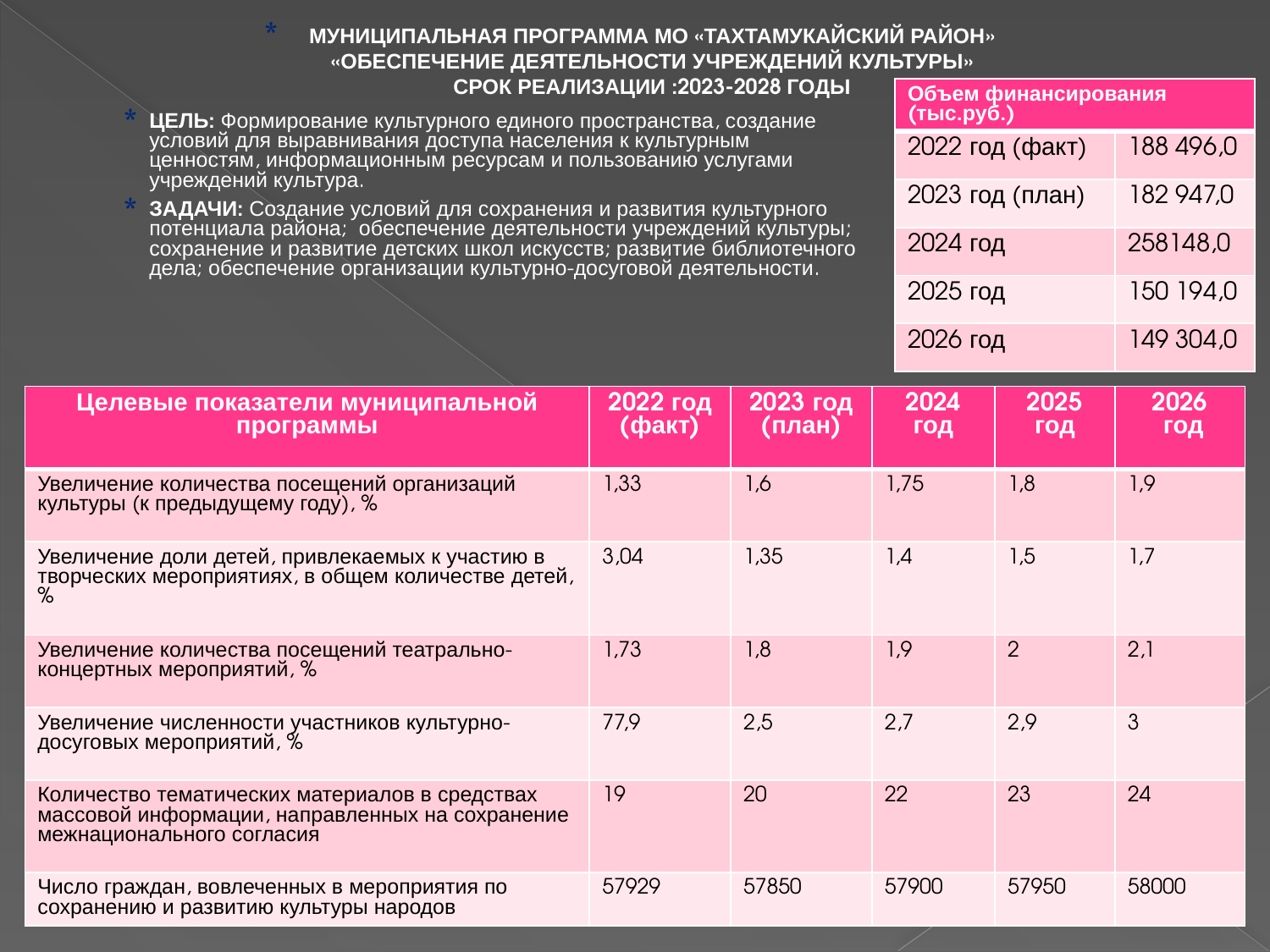

МУНИЦИПАЛЬНАЯ ПРОГРАММА МО «ТАХТАМУКАЙСКИЙ РАЙОН»
«ОБЕСПЕЧЕНИЕ ДЕЯТЕЛЬНОСТИ УЧРЕЖДЕНИЙ КУЛЬТУРЫ»
СРОК РЕАЛИЗАЦИИ :2023-2028 ГОДЫ
| Объем финансирования (тыс.руб.) |  |
| --- | --- |
| 2022 год (факт) | 188 496,0 |
| 2023 год (план) | 182 947,0 |
| 2024 год | 258148,0 |
| 2025 год | 150 194,0 |
| 2026 год | 149 304,0 |
ЦЕЛЬ: Формирование культурного единого пространства, создание условий для выравнивания доступа населения к культурным ценностям, информационным ресурсам и пользованию услугами учреждений культура.
ЗАДАЧИ: Создание условий для сохранения и развития культурного потенциала района;  обеспечение деятельности учреждений культуры;  сохранение и развитие детских школ искусств; развитие библиотечного дела; обеспечение организации культурно-досуговой деятельности.

| Целевые показатели муниципальной программы | 2022 год (факт) | 2023 год (план) | 2024 год | 2025 год | 2026 год |
| --- | --- | --- | --- | --- | --- |
| Увеличение количества посещений организаций культуры (к предыдущему году), % | 1,33 | 1,6 | 1,75 | 1,8 | 1,9 |
| Увеличение доли детей, привлекаемых к участию в творческих мероприятиях, в общем количестве детей, % | 3,04 | 1,35 | 1,4 | 1,5 | 1,7 |
| Увеличение количества посещений театрально-концертных мероприятий, % | 1,73 | 1,8 | 1,9 | 2 | 2,1 |
| Увеличение численности участников культурно-досуговых мероприятий, % | 77,9 | 2,5 | 2,7 | 2,9 | 3 |
| Количество тематических материалов в средствах массовой информации, направленных на сохранение межнационального согласия | 19 | 20 | 22 | 23 | 24 |
| Число граждан, вовлеченных в мероприятия по сохранению и развитию культуры народов | 57929 | 57850 | 57900 | 57950 | 58000 |